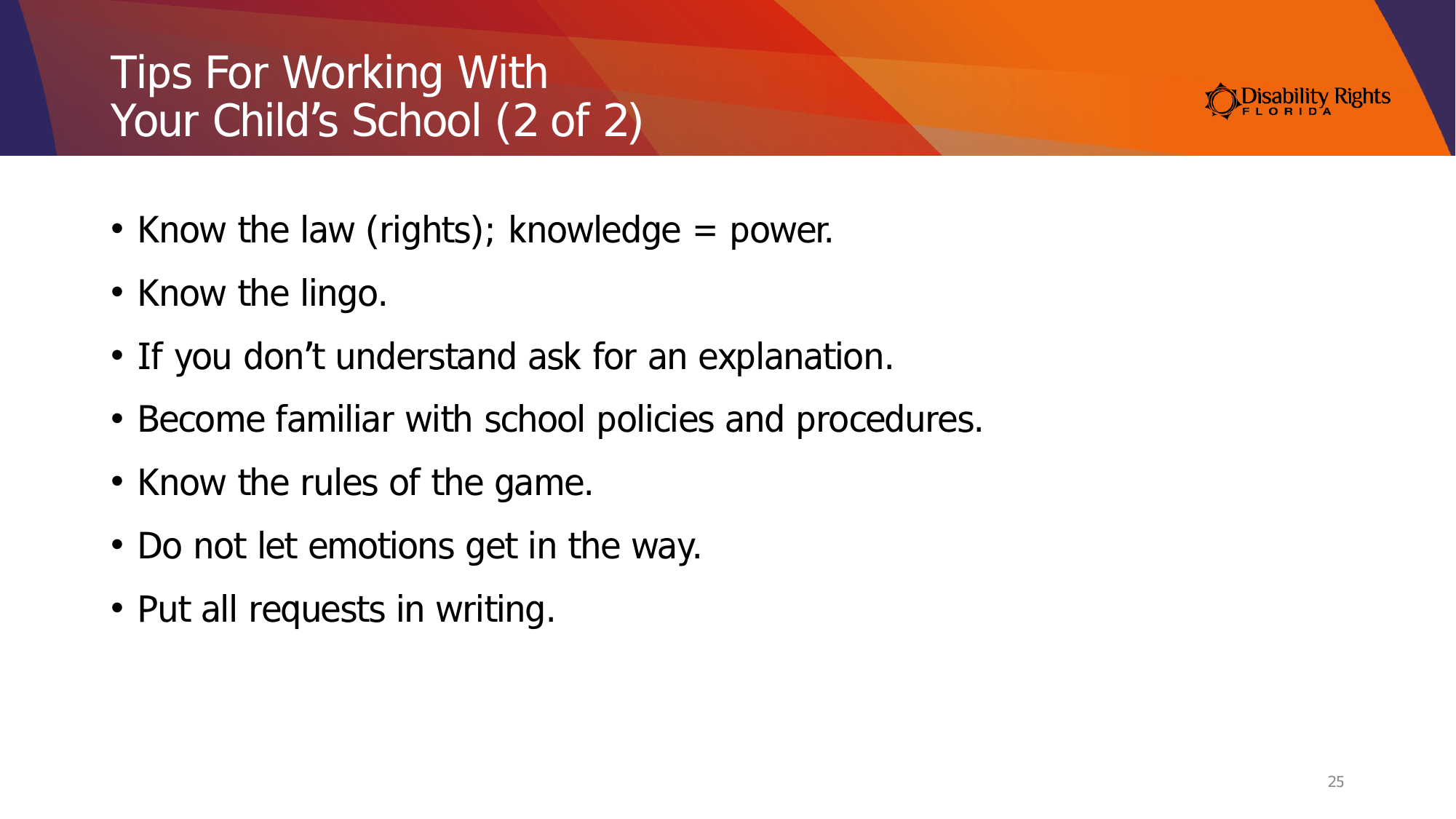

# Tips For Working With Your Child’s School (2 of 2)
Know the law (rights); knowledge = power.
Know the lingo.
If you don’t understand ask for an explanation.
Become familiar with school policies and procedures.
Know the rules of the game.
Do not let emotions get in the way.
Put all requests in writing.

25